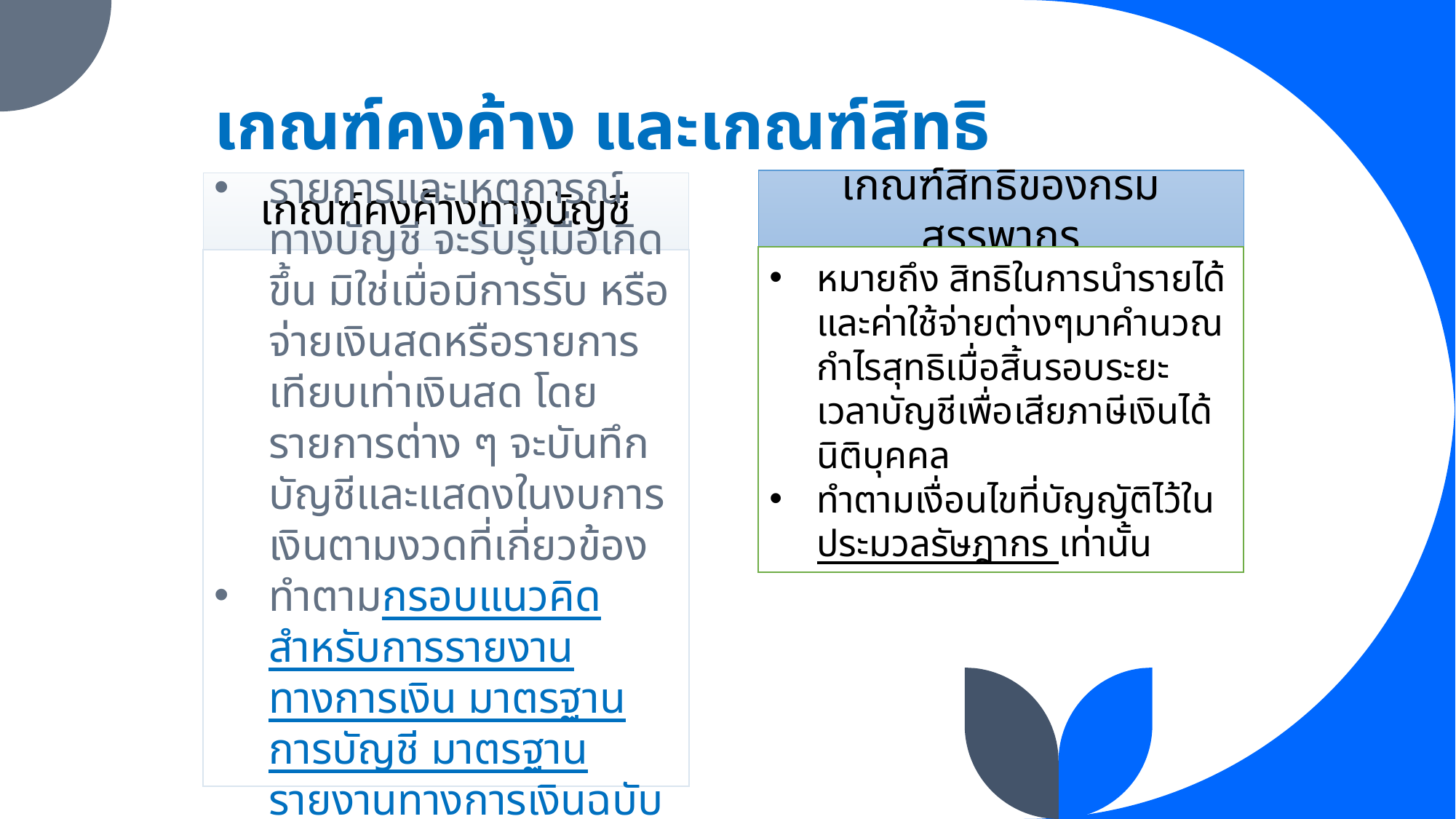

# เกณฑ์คงค้าง และเกณฑ์สิทธิ
เกณฑ์สิทธิของกรมสรรพากร
เกณฑ์คงค้างทางบัญชี
หมายถึง สิทธิในการนำรายได้และค่าใช้จ่ายต่างๆมาคำนวณกำไรสุทธิเมื่อสิ้นรอบระยะเวลาบัญชีเพื่อเสียภาษีเงินได้นิติบุคคล
ทำตามเงื่อนไขที่บัญญัติไว้ในประมวลรัษฎากร เท่านั้น
รายการและเหตุการณ์ทางบัญชี จะรับรู้เมื่อเกิดขึ้น มิใช่เมื่อมีการรับ หรือ จ่ายเงินสดหรือรายการเทียบเท่าเงินสด โดยรายการต่าง ๆ จะบันทึกบัญชีและแสดงในงบการเงินตามงวดที่เกี่ยวข้อง
ทำตามกรอบแนวคิดสำหรับการรายงานทางการเงิน มาตรฐานการบัญชี มาตรฐานรายงานทางการเงินฉบับต่างๆ